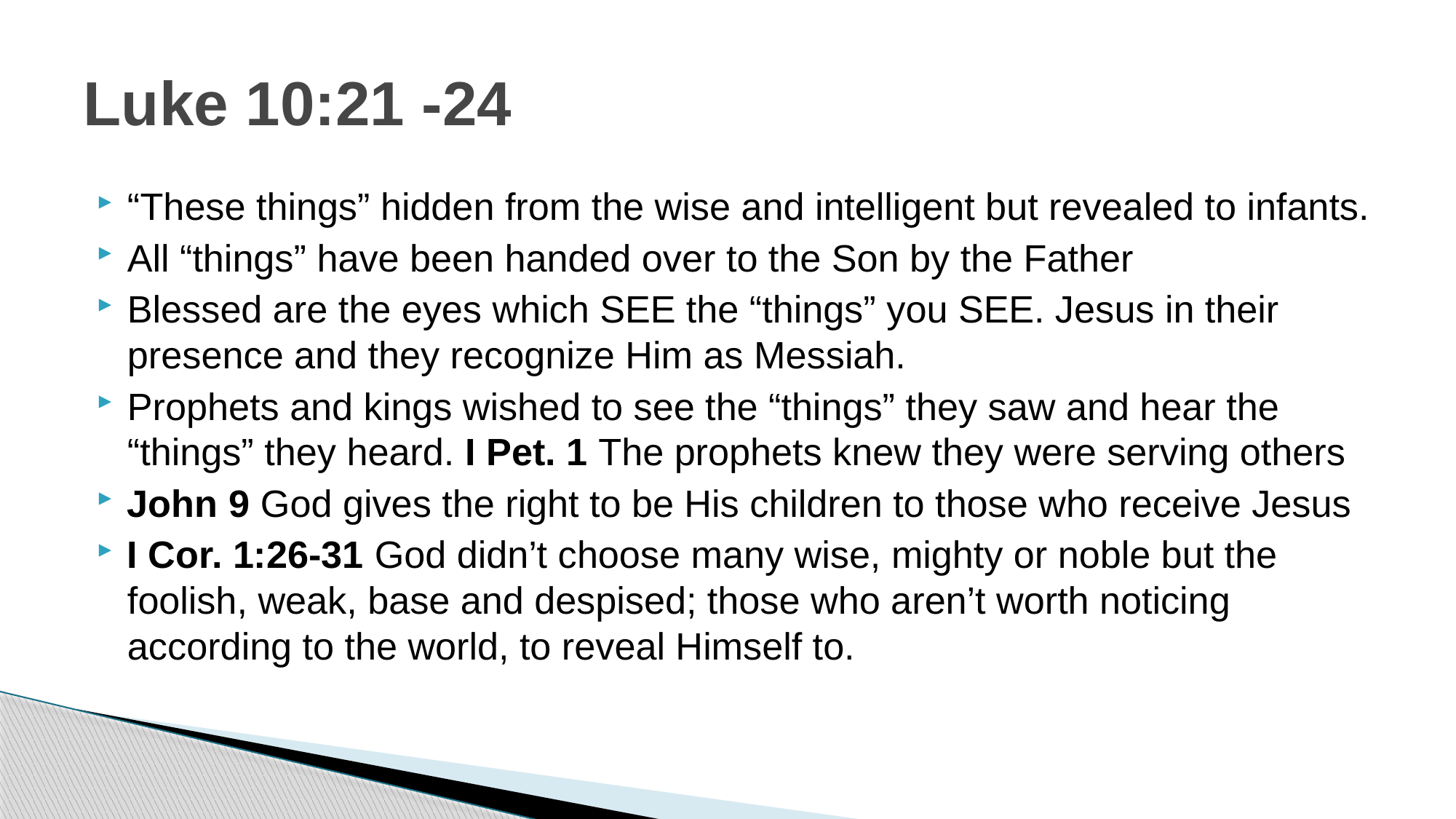

# Luke 10:21 -24
“These things” hidden from the wise and intelligent but revealed to infants.
All “things” have been handed over to the Son by the Father
Blessed are the eyes which SEE the “things” you SEE. Jesus in their presence and they recognize Him as Messiah.
Prophets and kings wished to see the “things” they saw and hear the “things” they heard. I Pet. 1 The prophets knew they were serving others
John 9 God gives the right to be His children to those who receive Jesus
I Cor. 1:26-31 God didn’t choose many wise, mighty or noble but the foolish, weak, base and despised; those who aren’t worth noticing according to the world, to reveal Himself to.